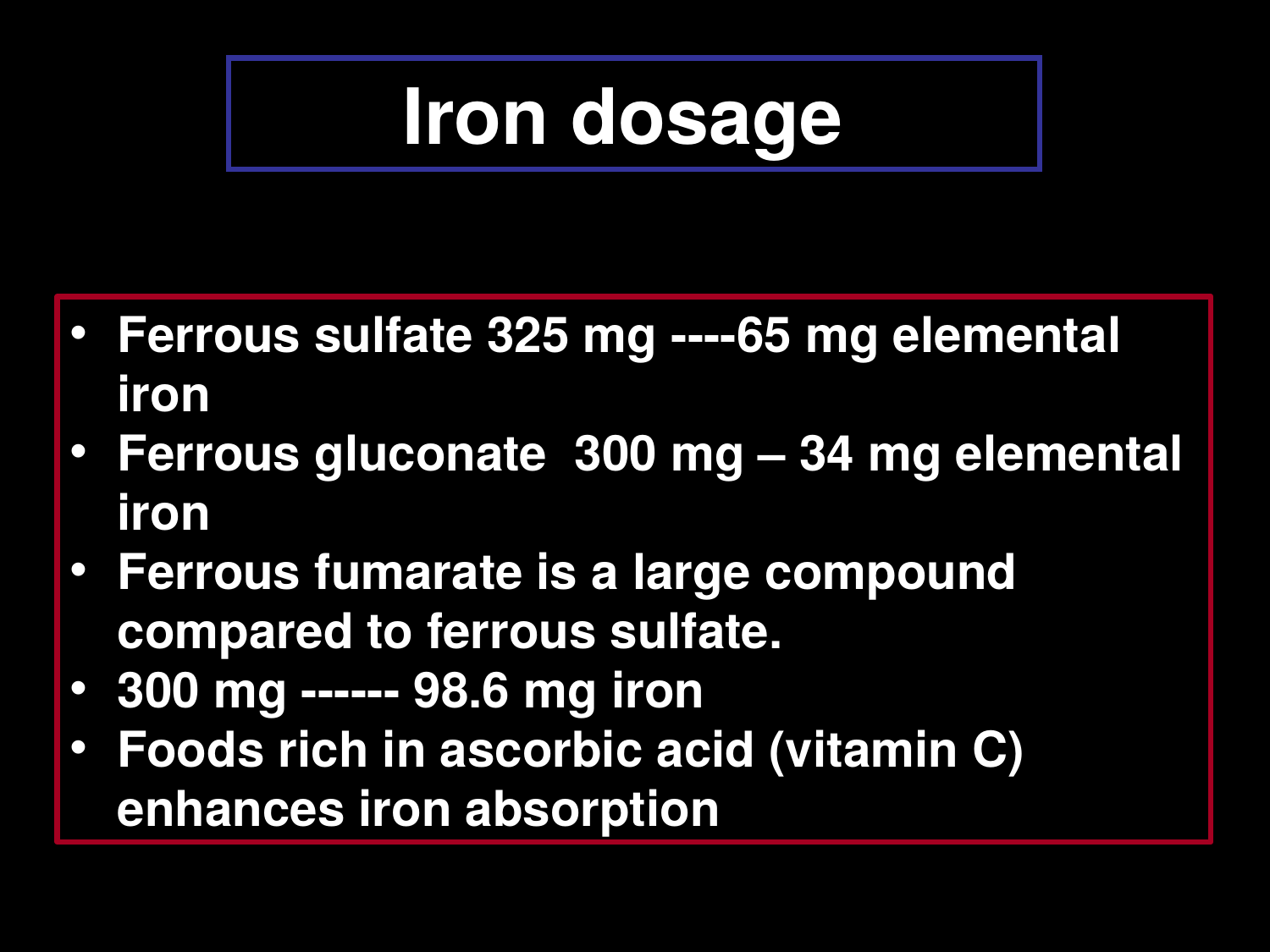

# Iron dosage
Ferrous sulfate 325 mg ----65 mg elemental iron
Ferrous gluconate  300 mg – 34 mg elemental iron
Ferrous fumarate is a large compound compared to ferrous sulfate.
300 mg ------ 98.6 mg iron
Foods rich in ascorbic acid (vitamin C) enhances iron absorption